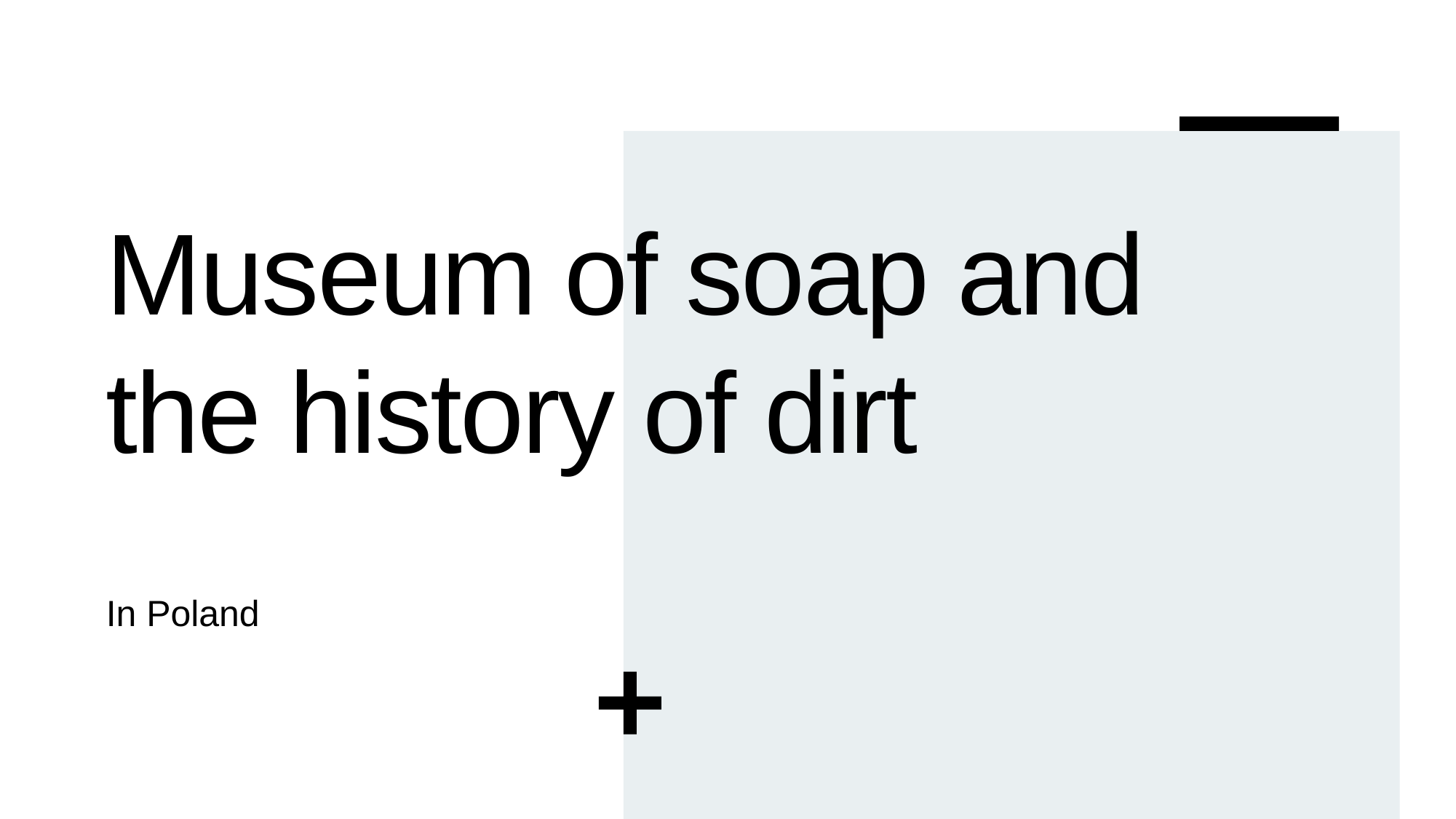

# Museum of soap and the history of dirt
In Poland